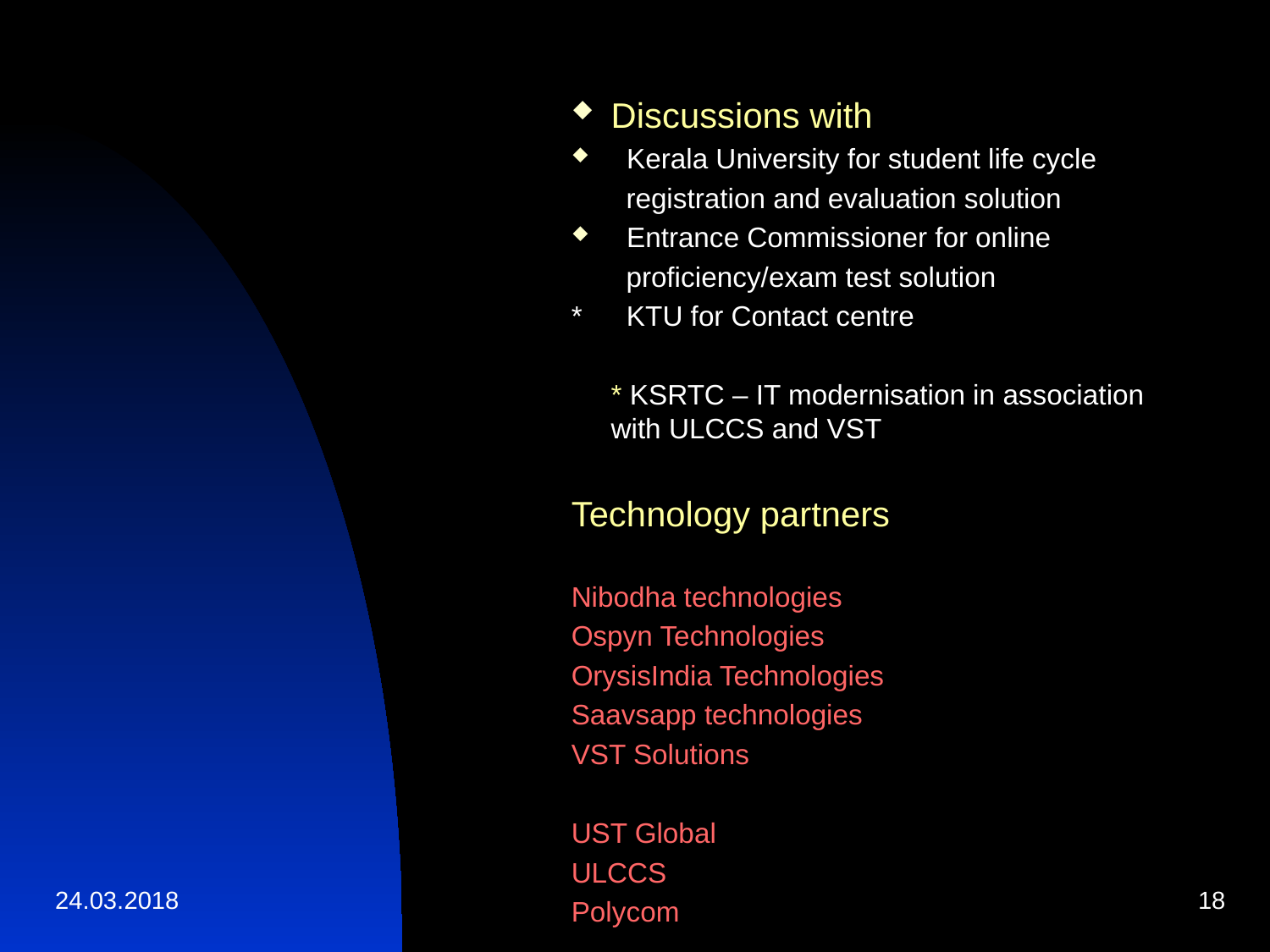

#
Discussions with
  Kerala University for student life cycle
       registration and evaluation solution
  Entrance Commissioner for online
       proficiency/exam test solution
*	  KTU for Contact centre

	* KSRTC – IT modernisation in association with ULCCS and VST

Technology partners

Nibodha technologies
Ospyn Technologies
OrysisIndia Technologies
Saavsapp technologies
VST Solutions

UST Global
ULCCS
Polycom

24.03.2018
18